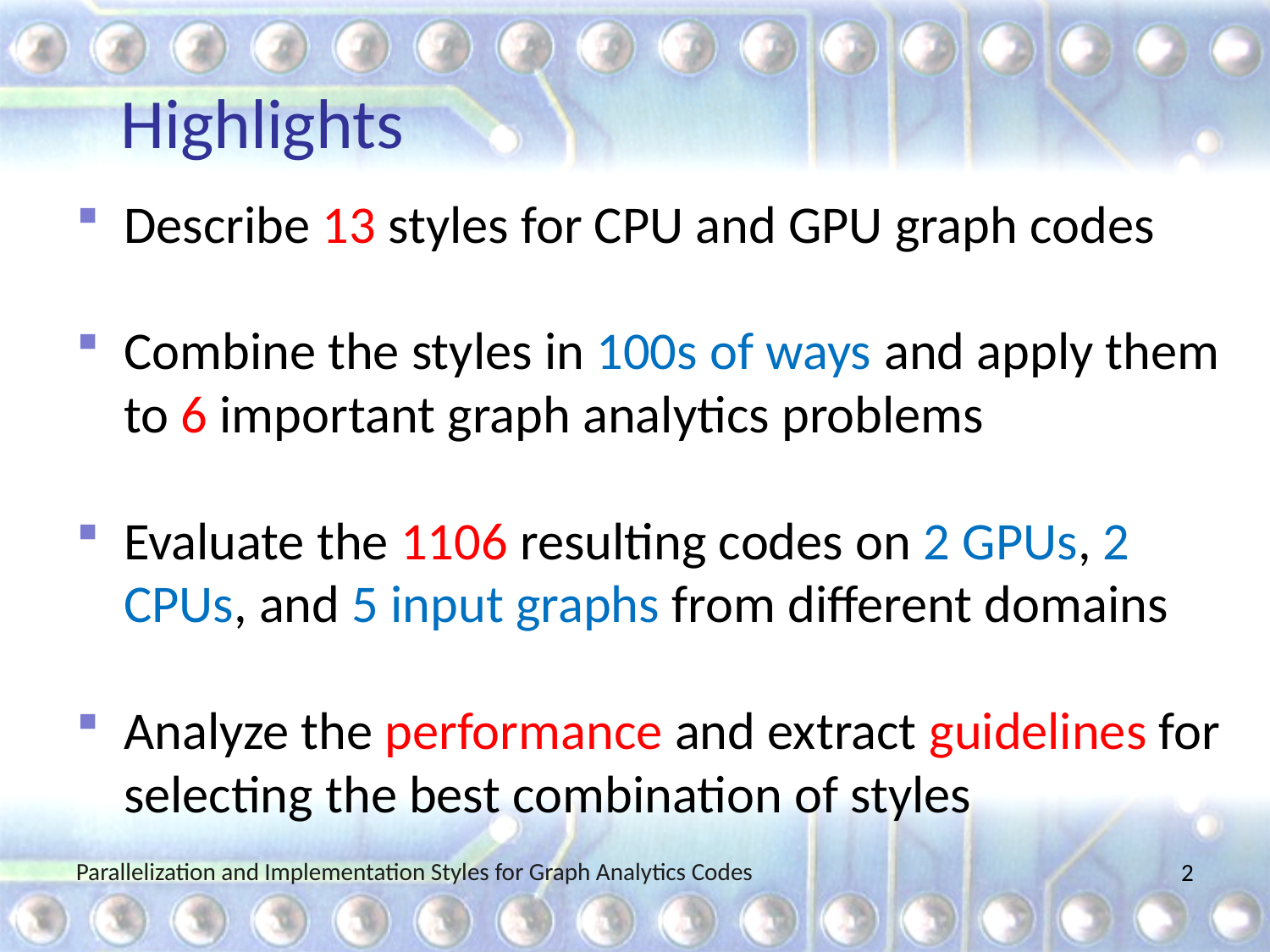

# Highlights
Describe 13 styles for CPU and GPU graph codes

Combine the styles in 100s of ways and apply them to 6 important graph analytics problems

Evaluate the 1106 resulting codes on 2 GPUs, 2 CPUs, and 5 input graphs from different domains

Analyze the performance and extract guidelines for selecting the best combination of styles

Parallelization and Implementation Styles for Graph Analytics Codes
2